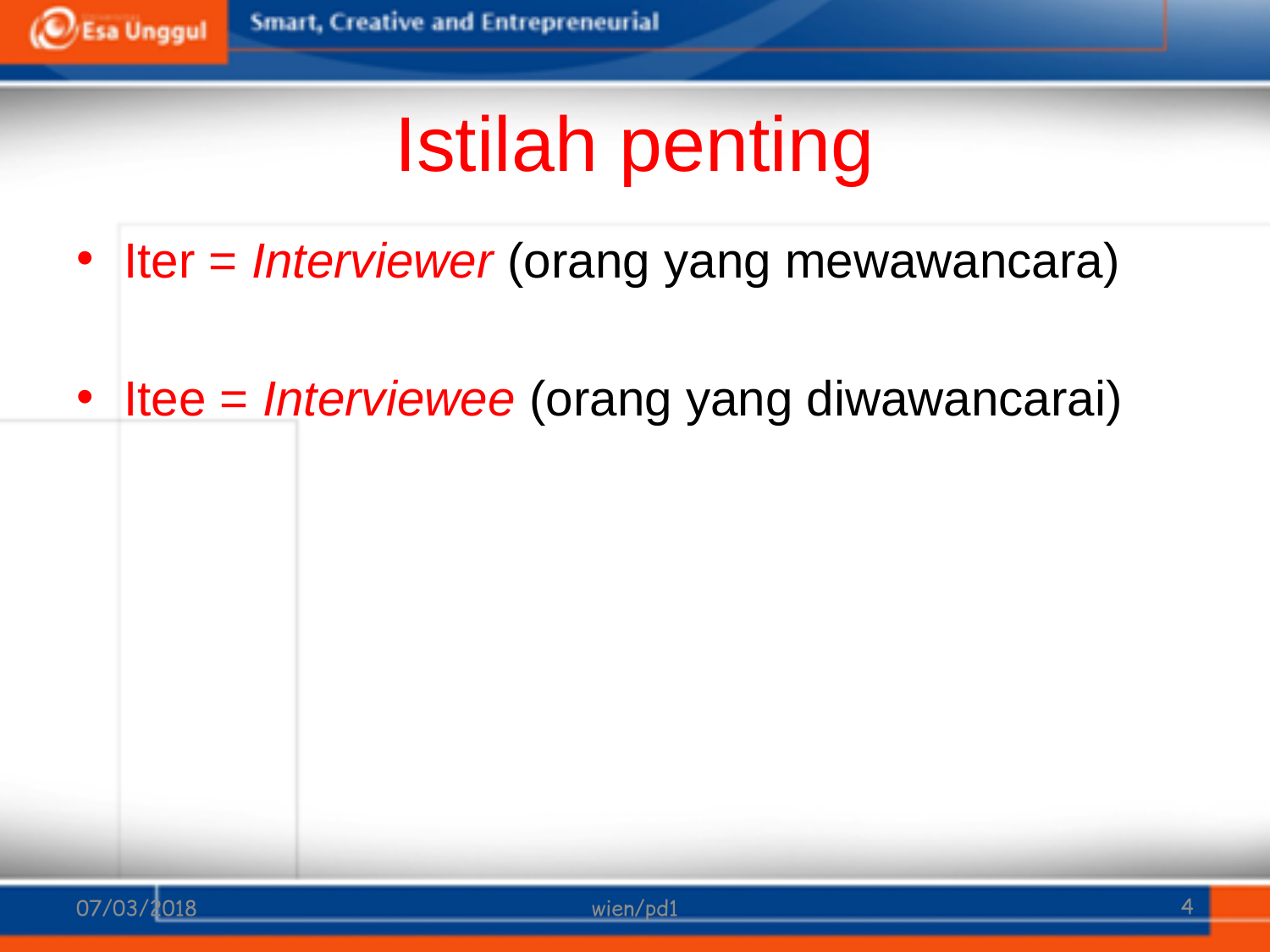

# Istilah penting
Iter = Interviewer (orang yang mewawancara)

Itee = Interviewee (orang yang diwawancarai)
07/03/2018
wien/pd1
4